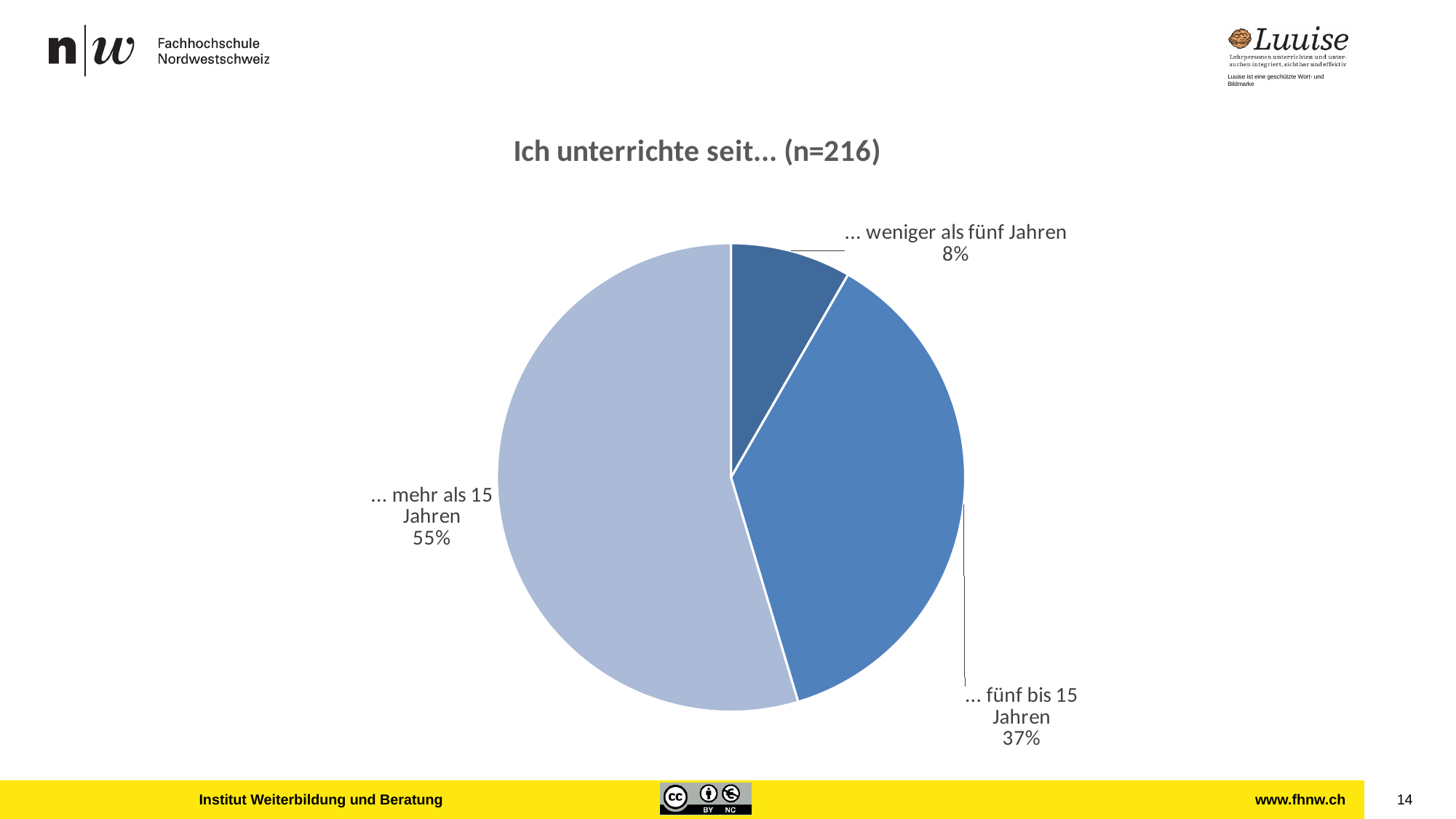

### Chart: Ich unterrichte seit... (n=216)

| Category | Ich unterrichte seit... (n=216) |
|---|---|
| ... weniger als fünf Jahren | 18.0 |
| ... fünf bis 15 Jahren | 80.0 |
| ... mehr als 15 Jahren | 118.0 |
Institut Weiterbildung und Beratung
14